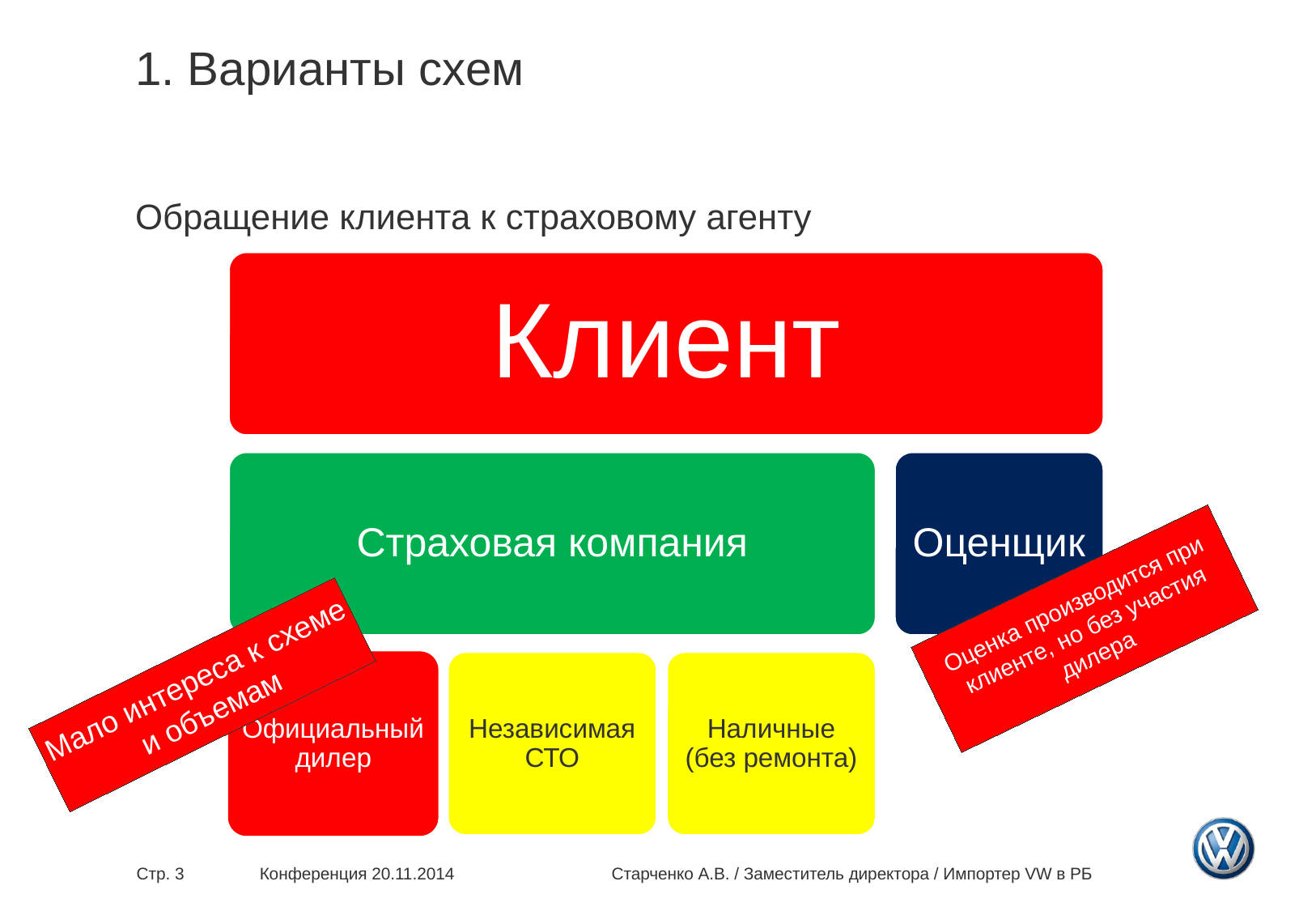

# 1. Варианты схем
Обращение клиента к страховому агенту
Клиент
Страховая компания
Официальный дилер
Независимая СТО
Наличные (без ремонта)
Оценщик
Оценка производится при клиенте, но без участия дилера
Мало интереса к схеме и объемам
Стр. 3
Конференция 20.11.2014
Старченко А.В. / Заместитель директора / Импортер VW в РБ